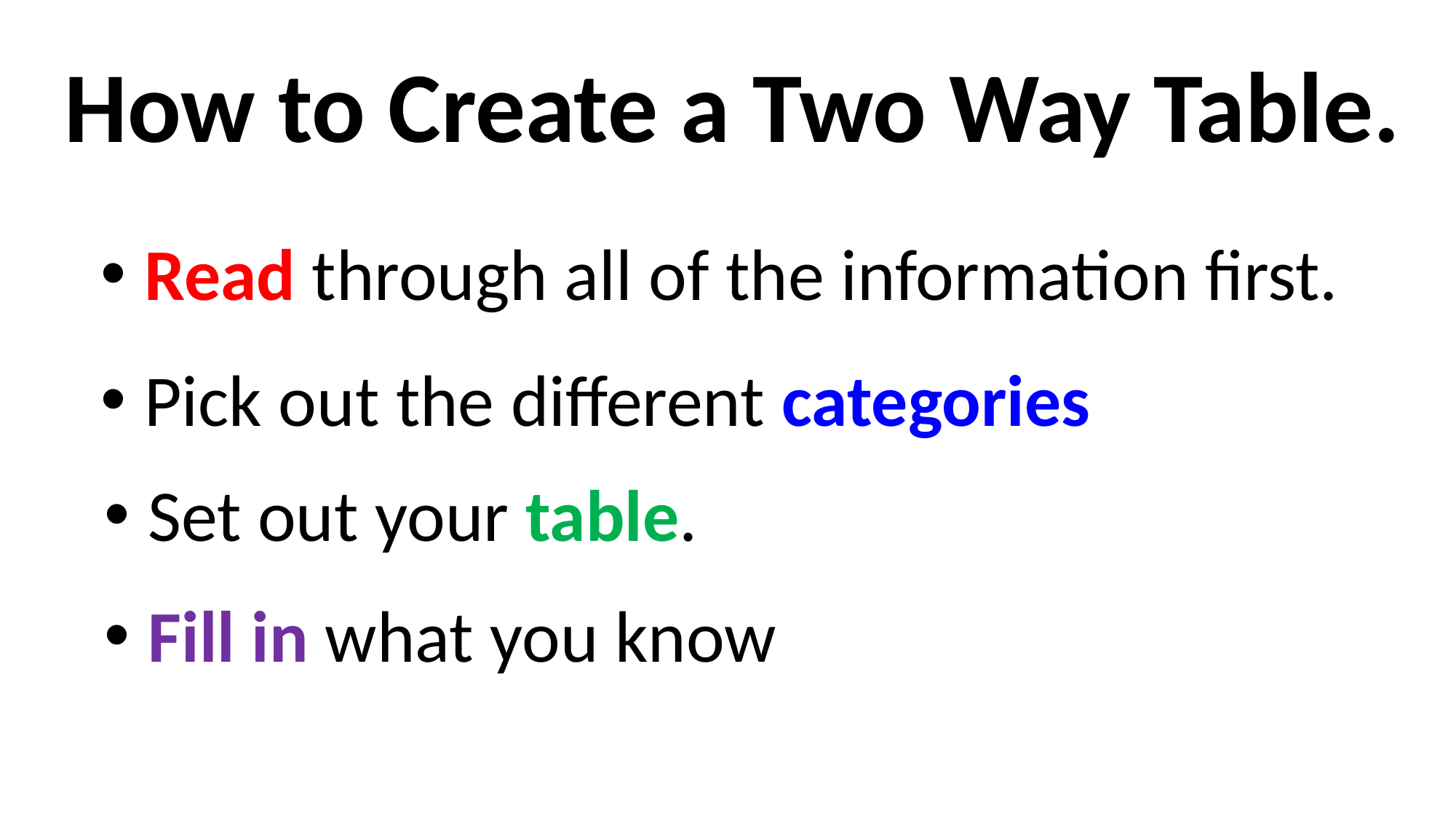

# How to Create a Two Way Table.
 Read through all of the information first.
 Pick out the different categories
 Set out your table.
 Fill in what you know